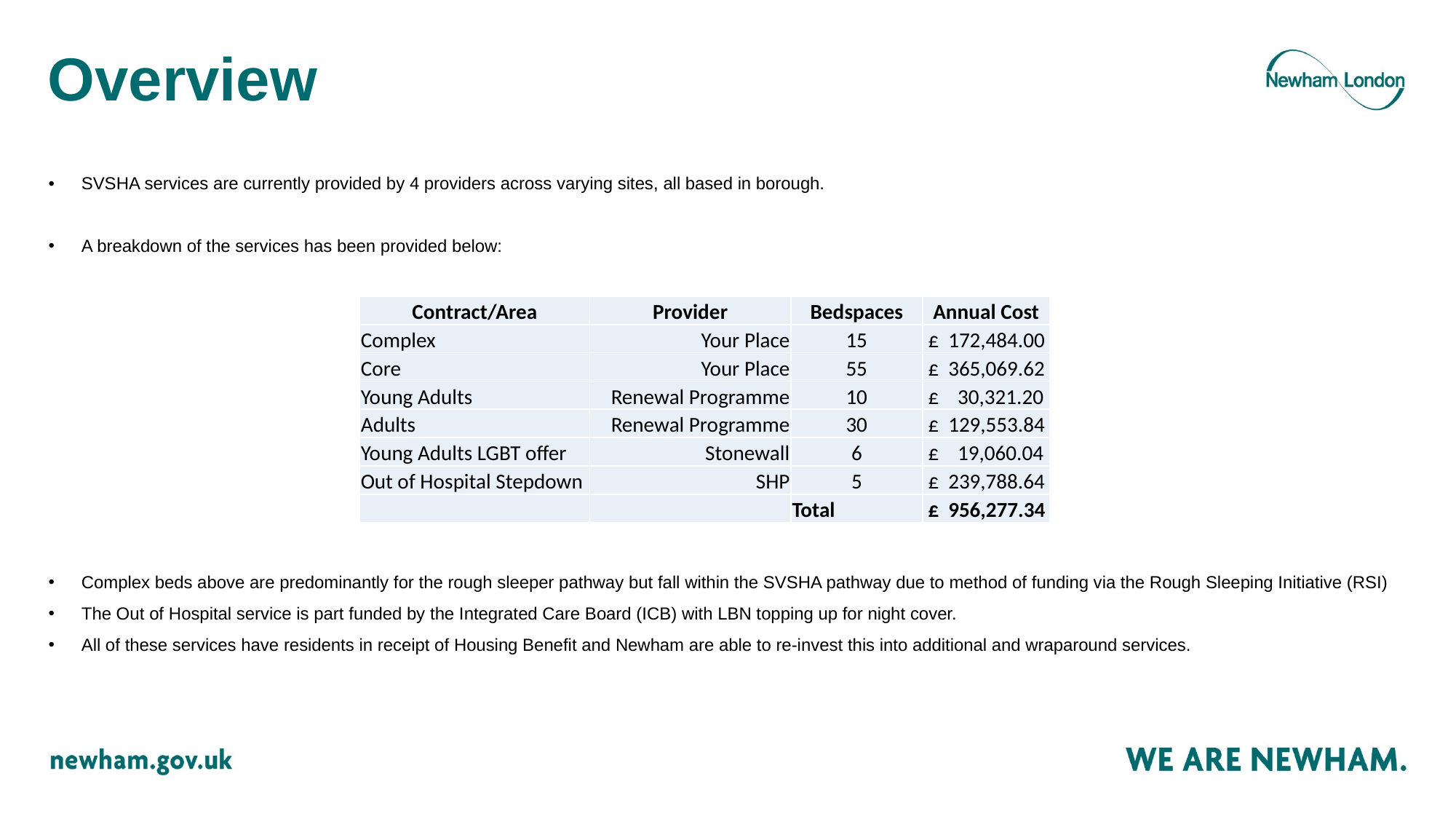

# Overview
SVSHA services are currently provided by 4 providers across varying sites, all based in borough.

A breakdown of the services has been provided below:

Complex beds above are predominantly for the rough sleeper pathway but fall within the SVSHA pathway due to method of funding via the Rough Sleeping Initiative (RSI)
The Out of Hospital service is part funded by the Integrated Care Board (ICB) with LBN topping up for night cover.
All of these services have residents in receipt of Housing Benefit and Newham are able to re-invest this into additional and wraparound services.
| Contract/Area | Provider | Bedspaces | Annual Cost |
| --- | --- | --- | --- |
| Complex | Your Place | 15 | £ 172,484.00 |
| Core | Your Place | 55 | £ 365,069.62 |
| Young Adults | Renewal Programme | 10 | £ 30,321.20 |
| Adults | Renewal Programme | 30 | £ 129,553.84 |
| Young Adults LGBT offer | Stonewall | 6 | £ 19,060.04 |
| Out of Hospital Stepdown | SHP | 5 | £ 239,788.64 |
|  |  | Total | £ 956,277.34 |